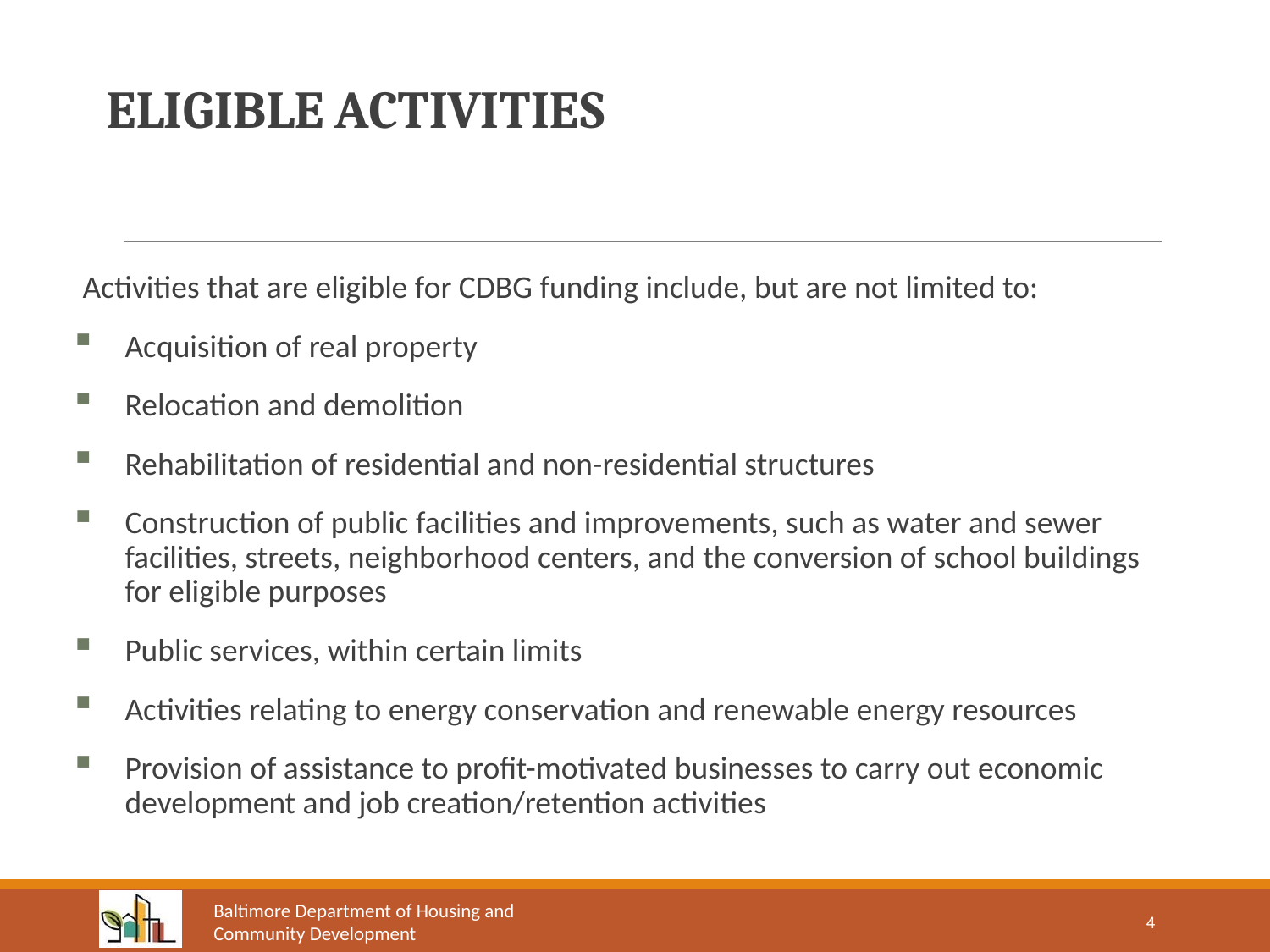

# ELIGIBLE ACTIVITIES
Activities that are eligible for CDBG funding include, but are not limited to:
Acquisition of real property
Relocation and demolition
Rehabilitation of residential and non-residential structures
Construction of public facilities and improvements, such as water and sewer facilities, streets, neighborhood centers, and the conversion of school buildings for eligible purposes
Public services, within certain limits
Activities relating to energy conservation and renewable energy resources
Provision of assistance to profit-motivated businesses to carry out economic development and job creation/retention activities

4